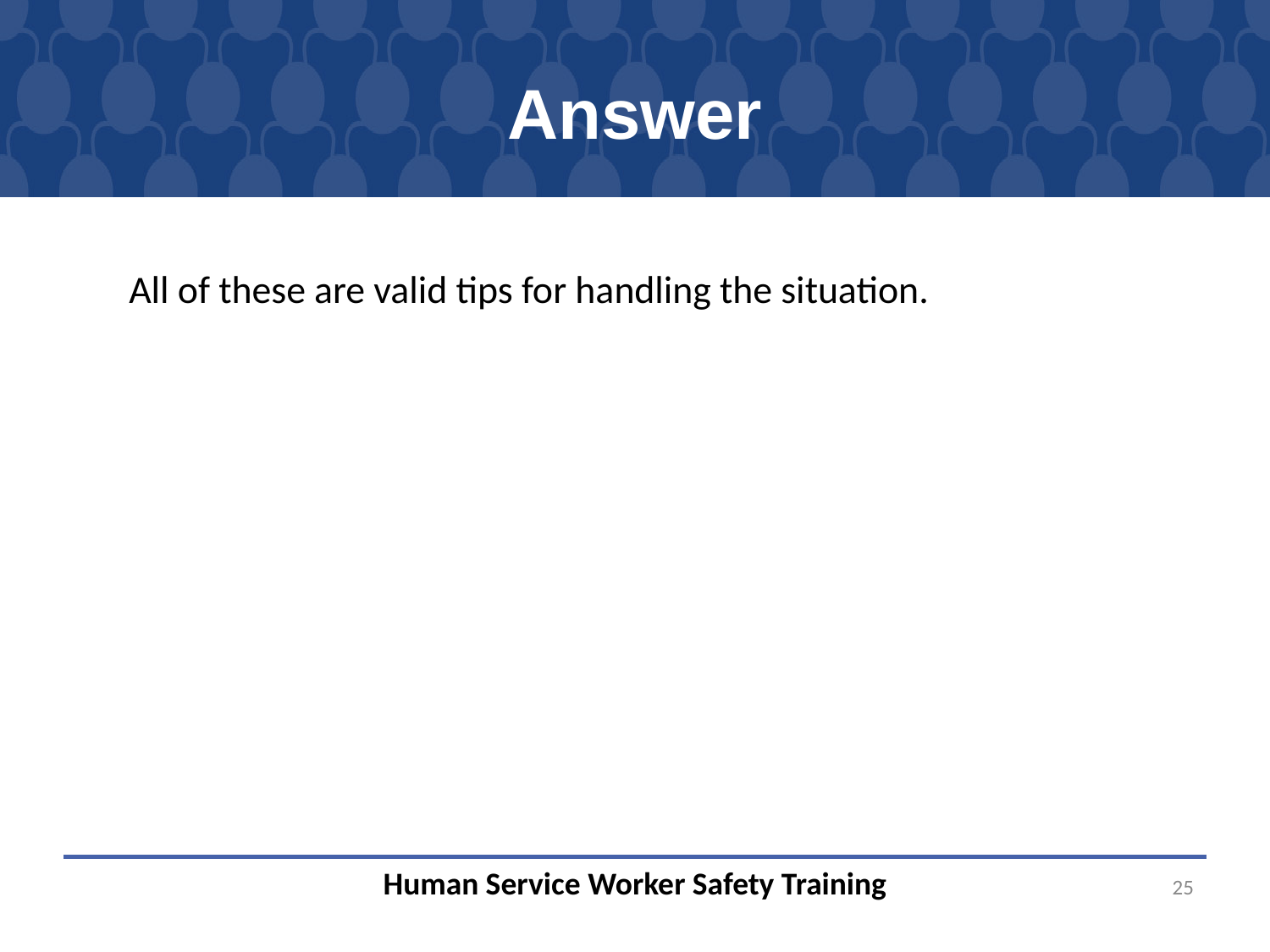

# Answer
All of these are valid tips for handling the situation.
25